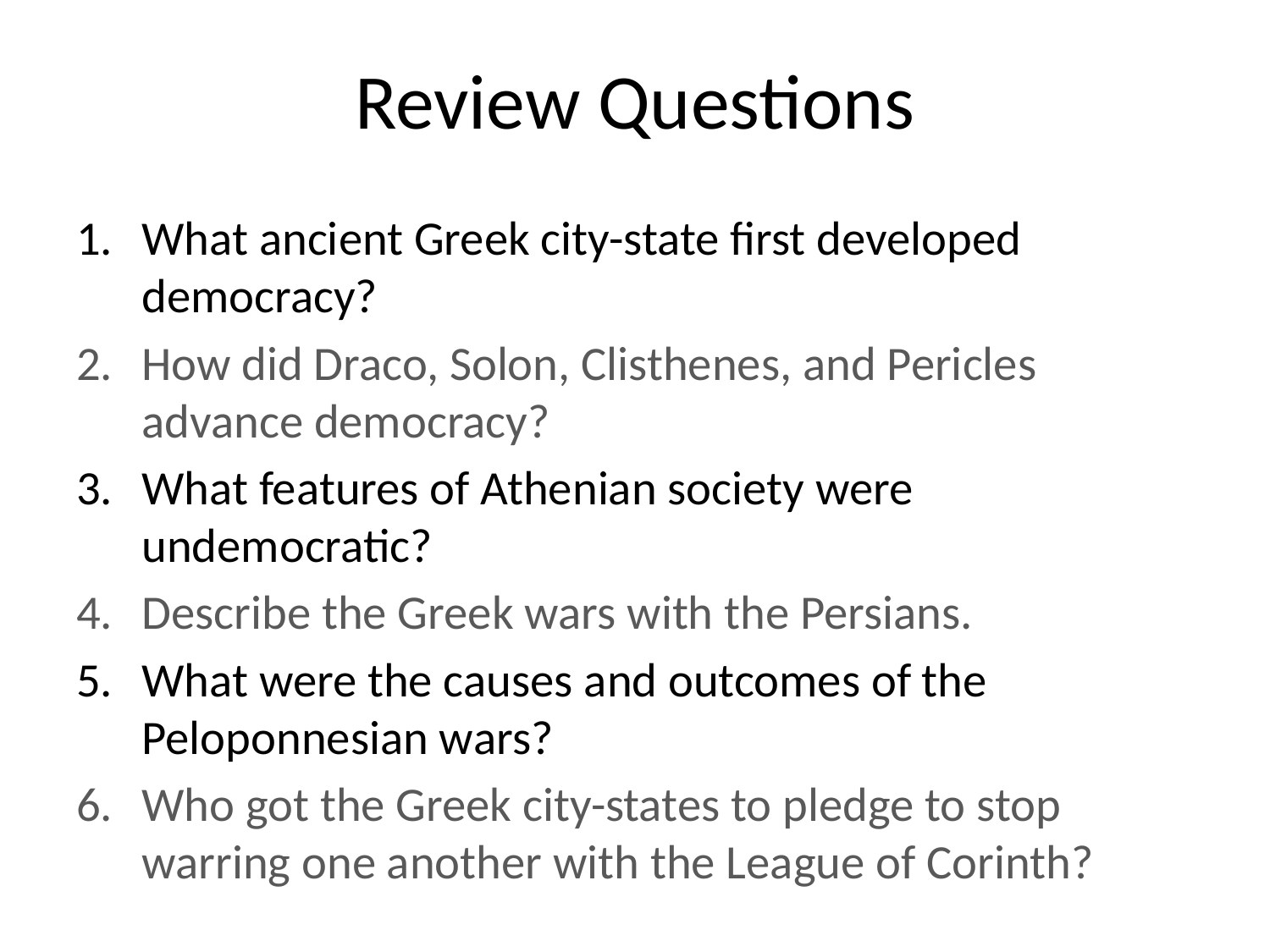

# Review Questions
What ancient Greek city-state first developed democracy?
How did Draco, Solon, Clisthenes, and Pericles advance democracy?
What features of Athenian society were undemocratic?
Describe the Greek wars with the Persians.
What were the causes and outcomes of the Peloponnesian wars?
Who got the Greek city-states to pledge to stop warring one another with the League of Corinth?